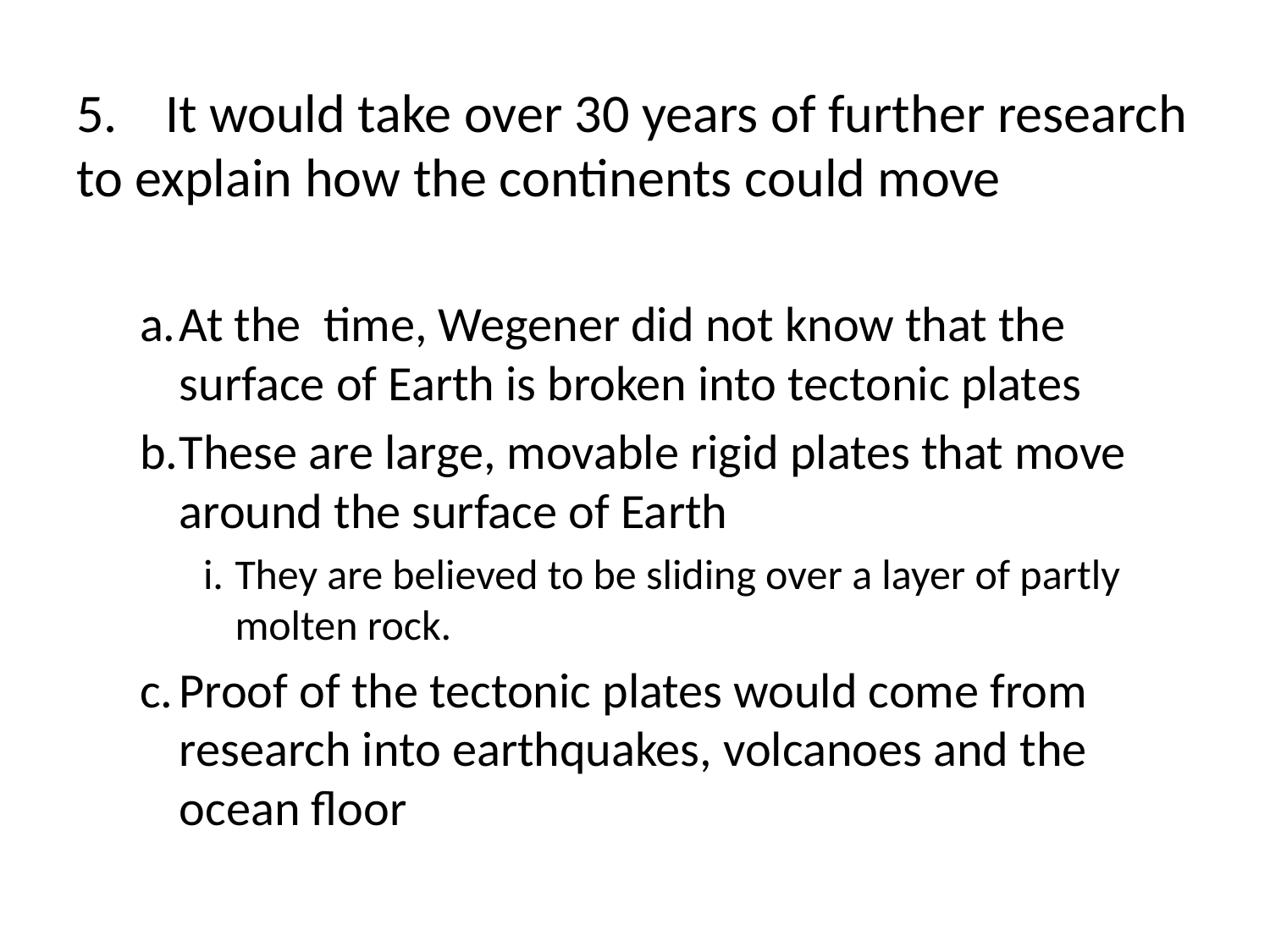

# 5.	It would take over 30 years of further research to explain how the continents could move
a.	At the  time, Wegener did not know that the surface of Earth is broken into tectonic plates
b.	These are large, movable rigid plates that move around the surface of Earth
i.	They are believed to be sliding over a layer of partly molten rock.
c.	Proof of the tectonic plates would come from research into earthquakes, volcanoes and the ocean floor